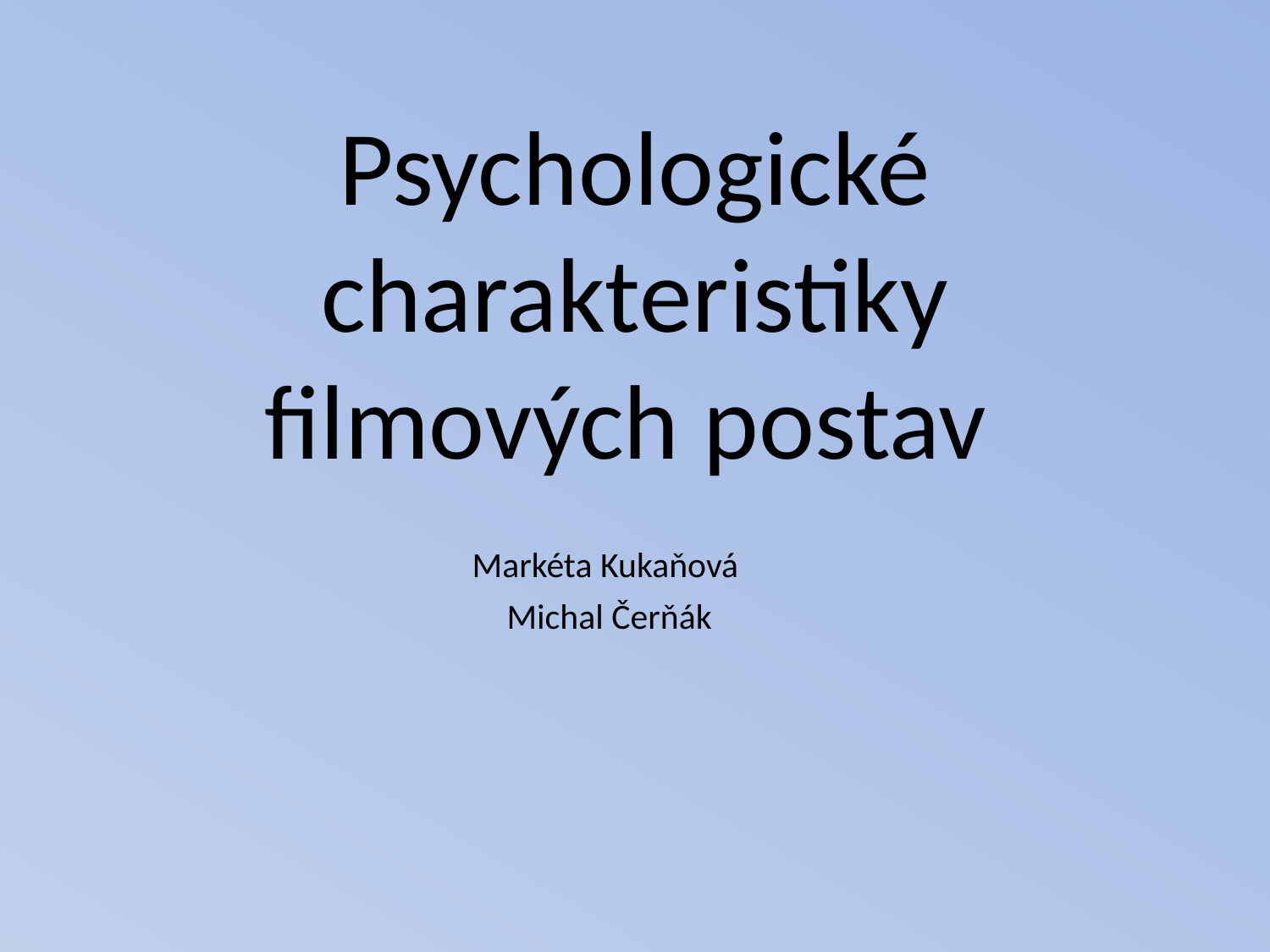

# Psychologické charakteristiky filmových postav
Markéta Kukaňová
Michal Čerňák